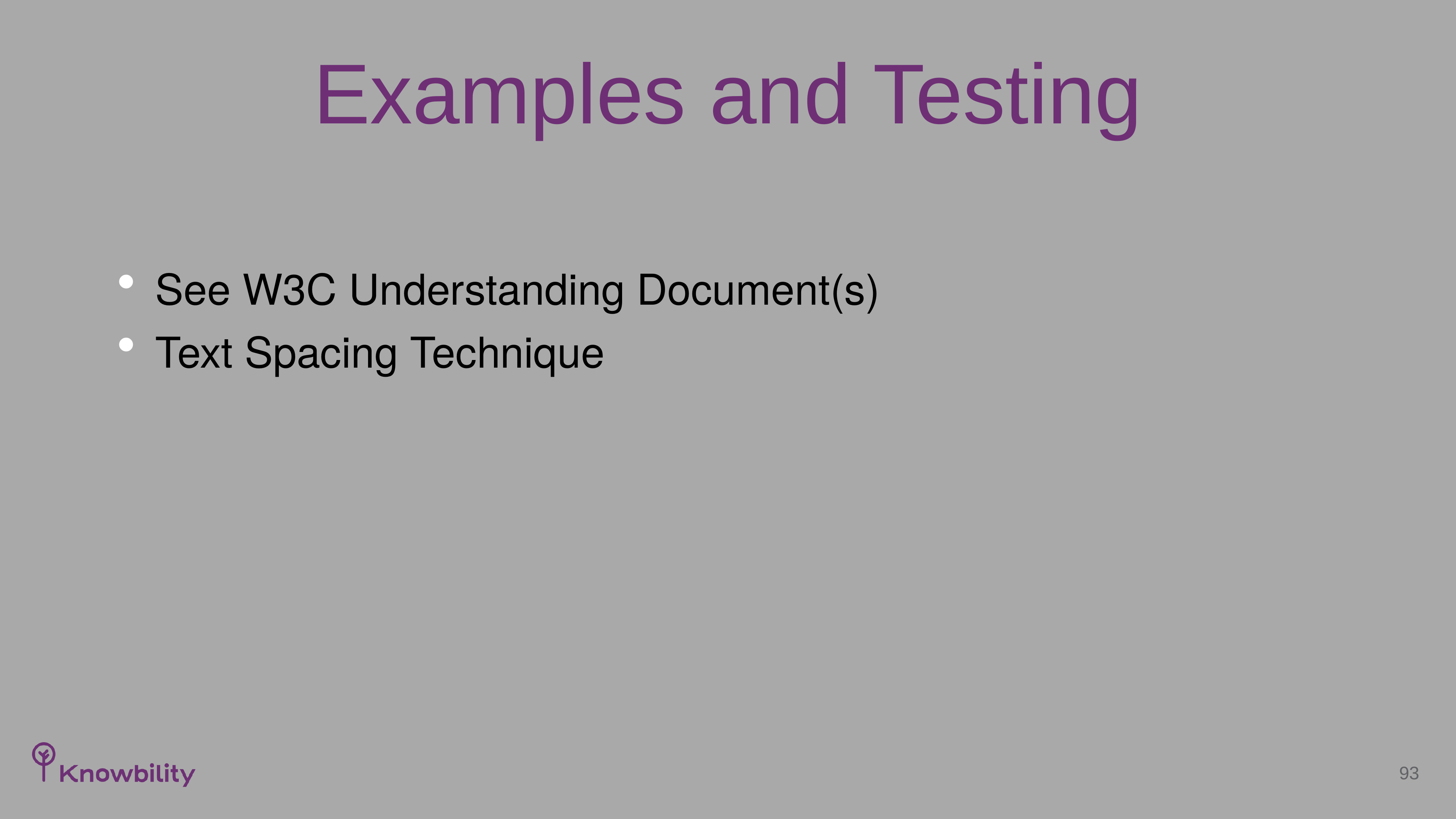

# Examples and Testing
See W3C Understanding Document(s)
Text Spacing Technique
93